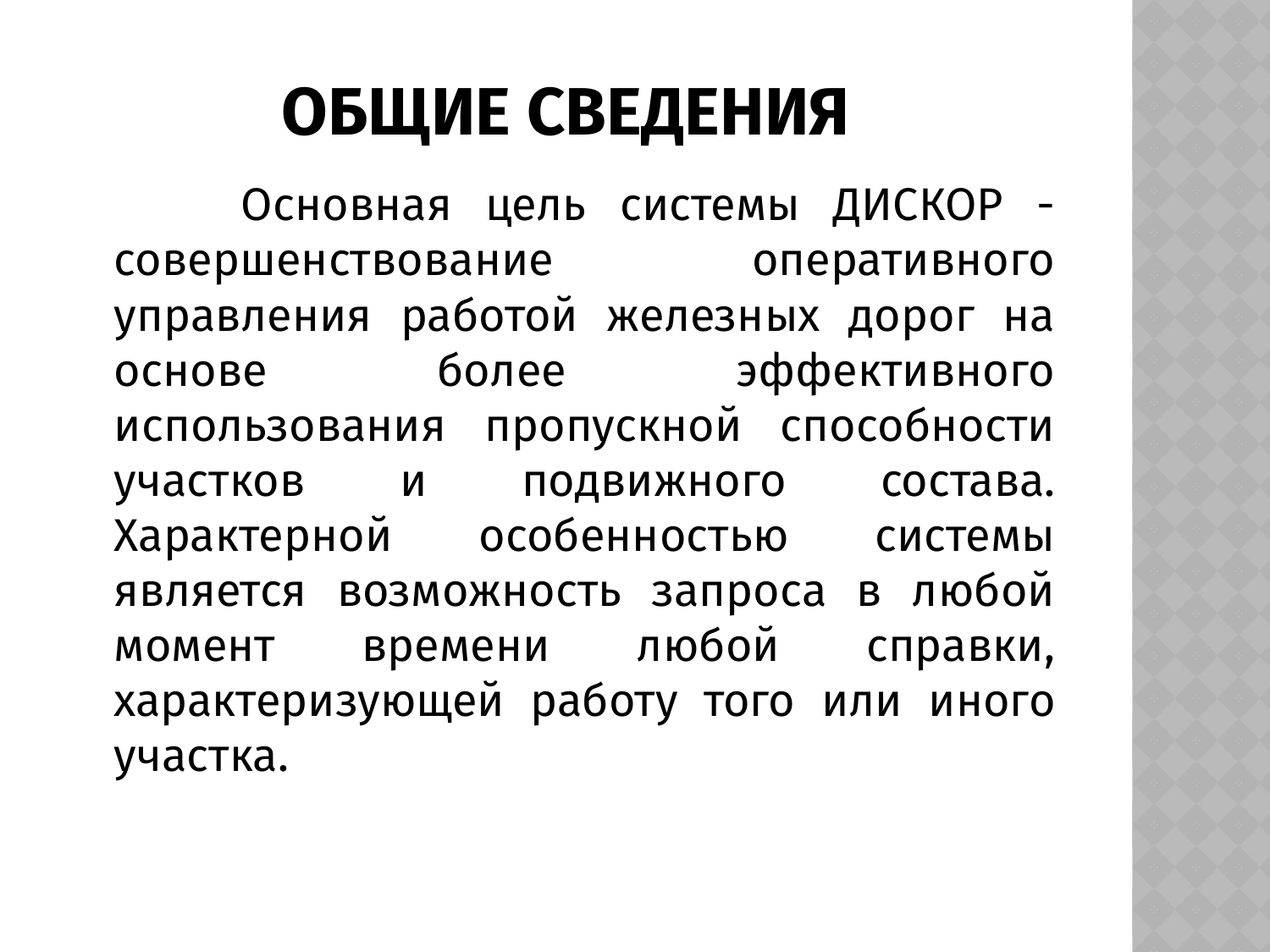

# Общие сведения
		Основная цель системы ДИСКОР - совершенствование оперативного управления работой железных дорог на основе более эффективного использования пропускной способности участков и подвижного состава. Характерной особенностью системы является возможность запроса в любой момент времени любой справки, характеризующей работу того или иного участка.